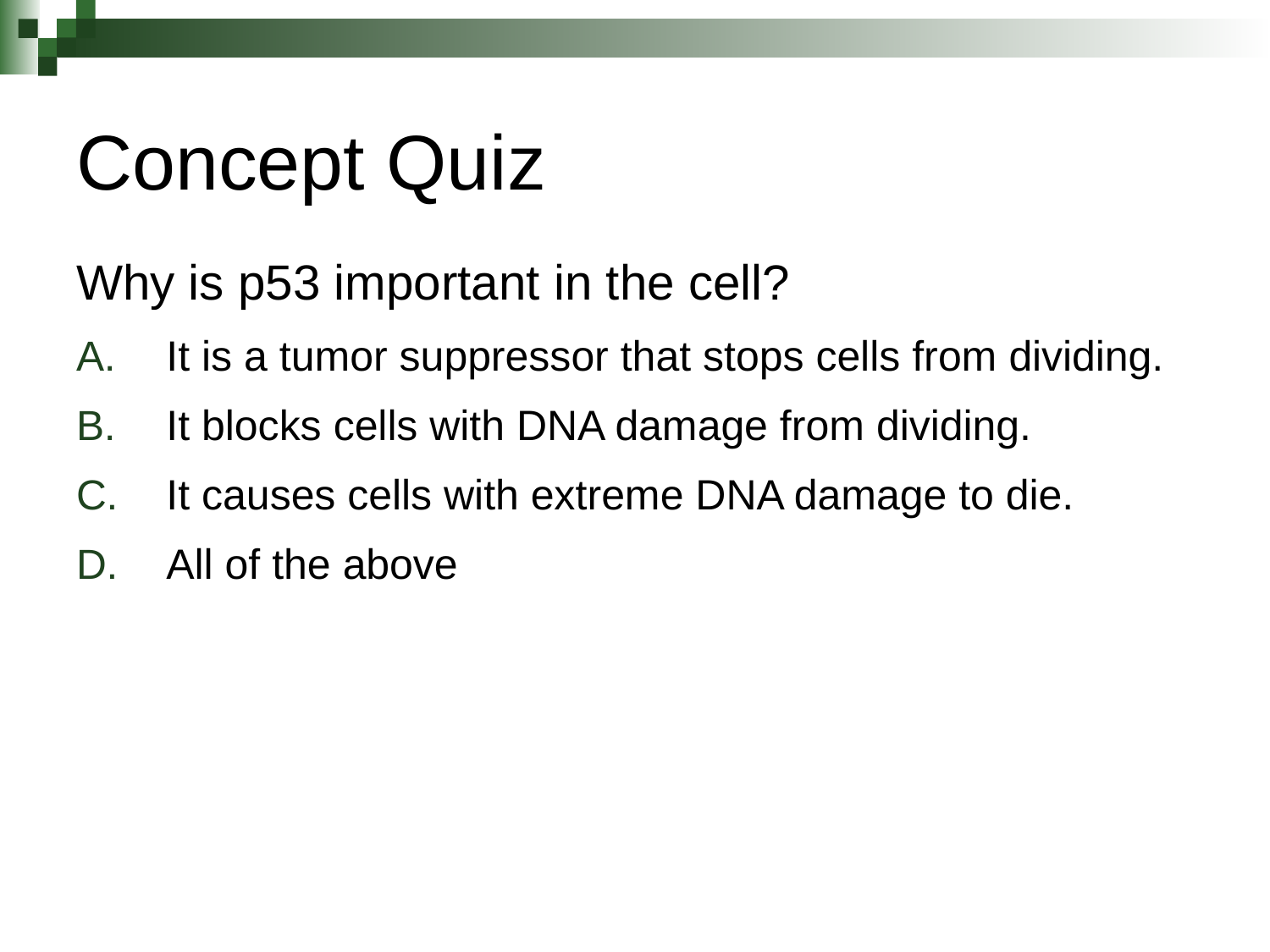

# Concept Quiz
Why is p53 important in the cell?
It is a tumor suppressor that stops cells from dividing.
It blocks cells with DNA damage from dividing.
It causes cells with extreme DNA damage to die.
All of the above